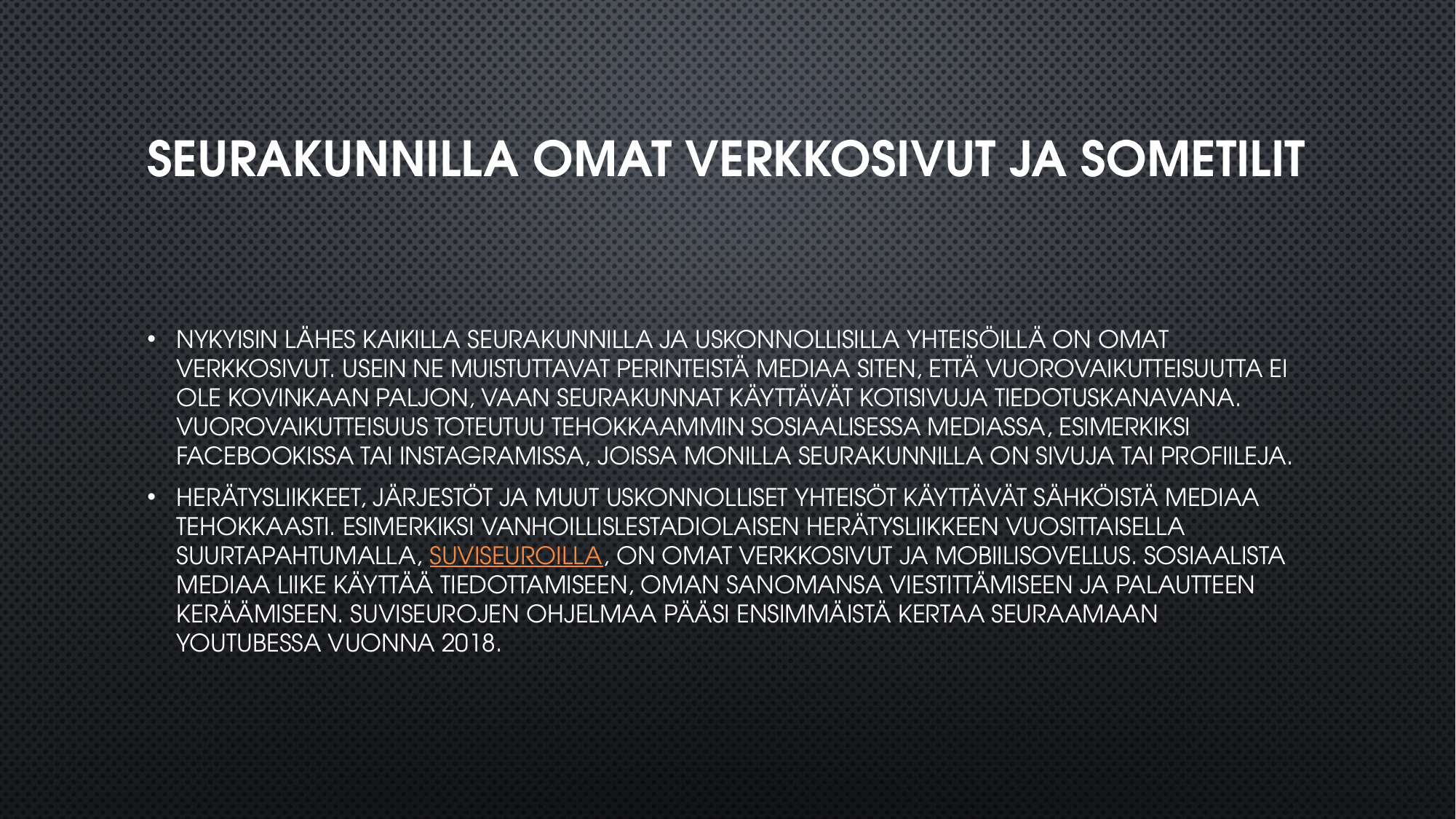

# Seurakunnilla omat verkkosivut ja sometilit
Nykyisin lähes kaikilla seurakunnilla ja uskonnollisilla yhteisöillä on omat verkkosivut. Usein ne muistuttavat perinteistä mediaa siten, että vuorovaikutteisuutta ei ole kovinkaan paljon, vaan seurakunnat käyttävät kotisivuja tiedotuskanavana. Vuorovaikutteisuus toteutuu tehokkaammin sosiaalisessa mediassa, esimerkiksi Facebookissa tai Instagramissa, joissa monilla seurakunnilla on sivuja tai profiileja.
Herätysliikkeet, järjestöt ja muut uskonnolliset yhteisöt käyttävät sähköistä mediaa tehokkaasti. Esimerkiksi vanhoillislestadiolaisen herätysliikkeen vuosittaisella suurtapahtumalla, Suviseuroilla, on omat verkkosivut ja mobiilisovellus. Sosiaalista mediaa liike käyttää tiedottamiseen, oman sanomansa viestittämiseen ja palautteen keräämiseen. Suviseurojen ohjelmaa pääsi ensimmäistä kertaa seuraamaan YouTubessa vuonna 2018.